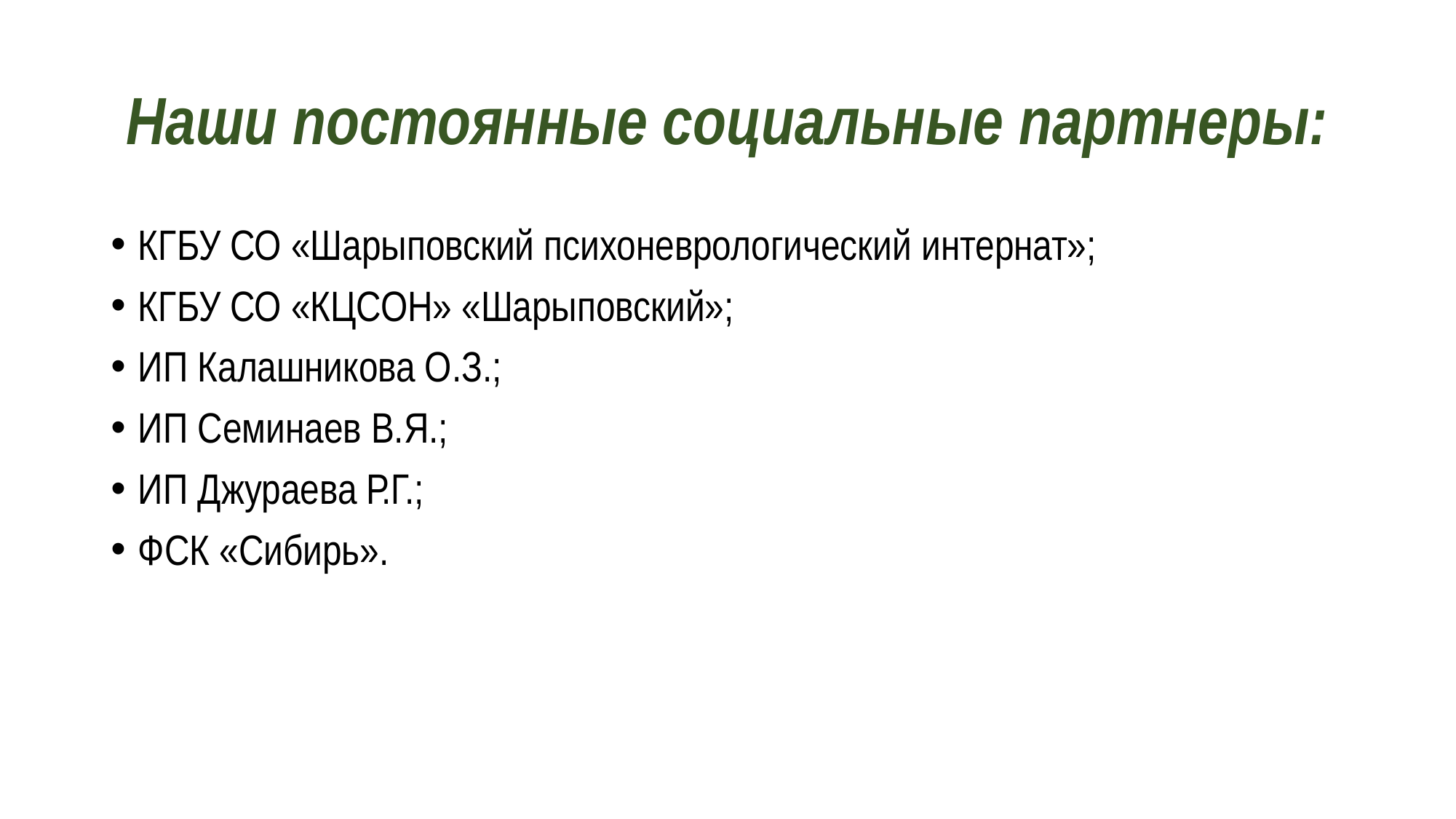

# Наши постоянные социальные партнеры:
КГБУ СО «Шарыповский психоневрологический интернат»;
КГБУ СО «КЦСОН» «Шарыповский»;
ИП Калашникова О.З.;
ИП Семинаев В.Я.;
ИП Джураева Р.Г.;
ФСК «Сибирь».